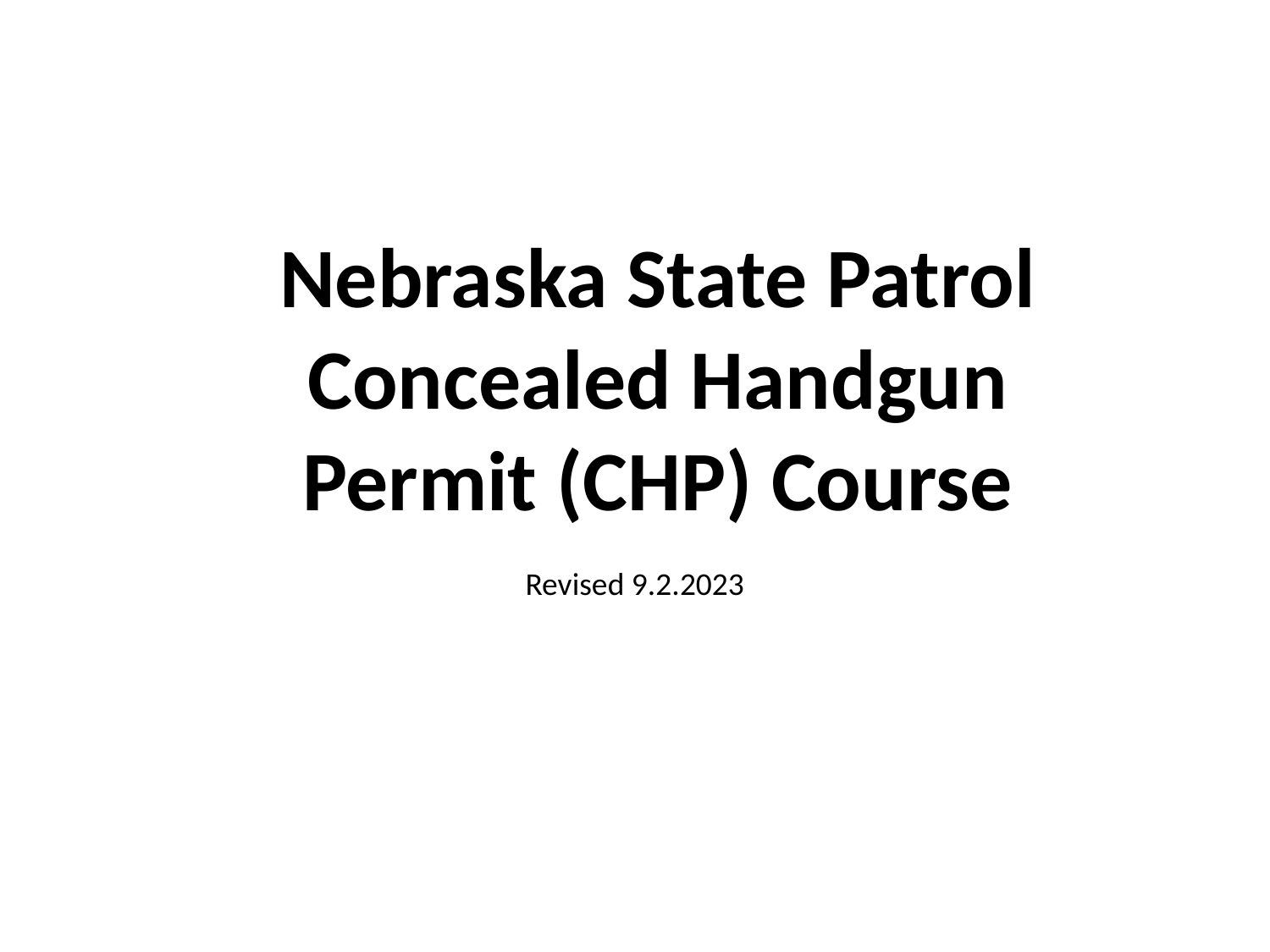

Nebraska State Patrol
Concealed Handgun Permit (CHP) Course

Revised 9.2.2023